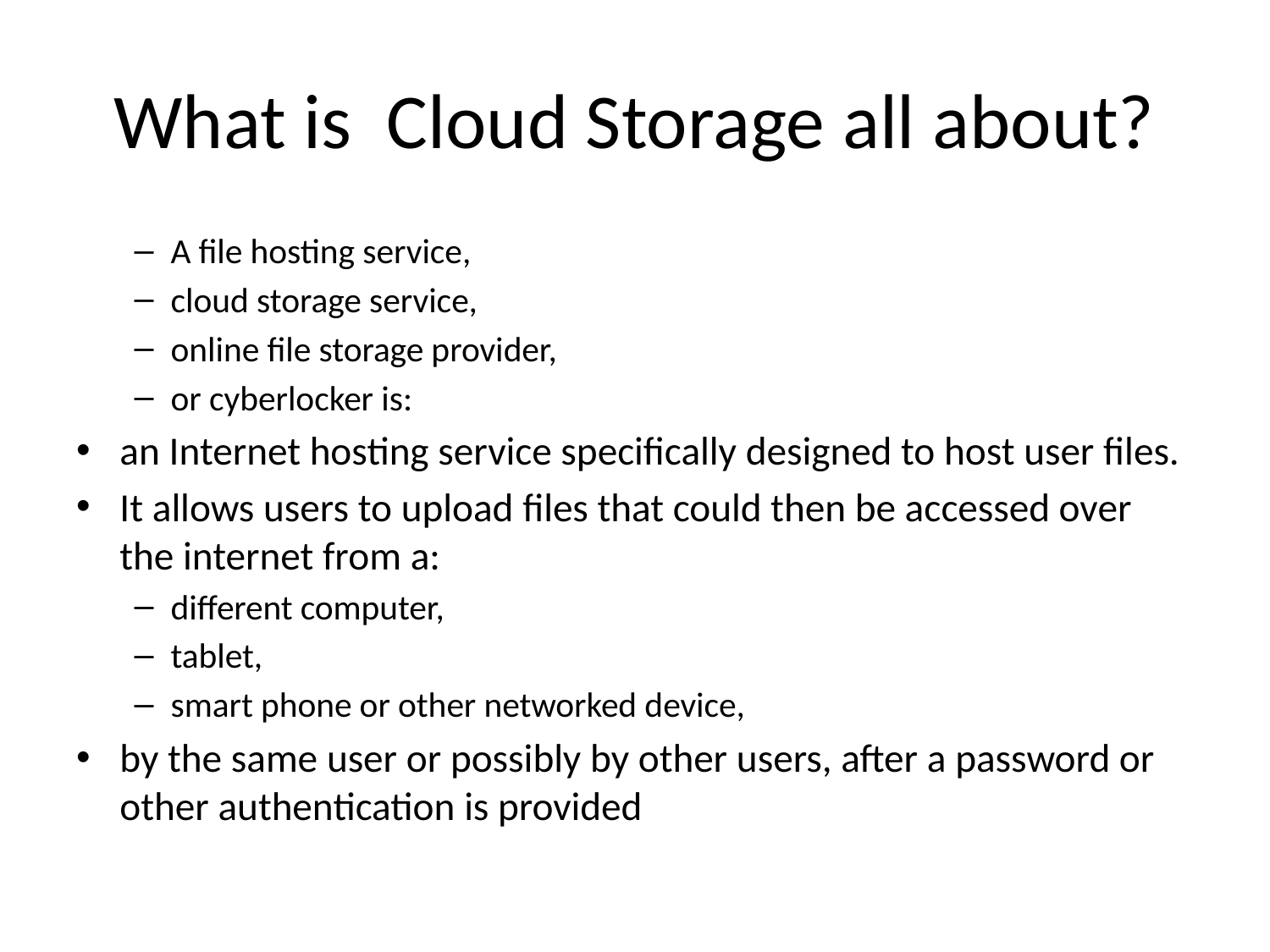

# What is  Cloud Storage all about?
A file hosting service,
cloud storage service,
online file storage provider,
or cyberlocker is:
an Internet hosting service specifically designed to host user files.
It allows users to upload files that could then be accessed over the internet from a:
different computer,
tablet,
smart phone or other networked device,
by the same user or possibly by other users, after a password or other authentication is provided